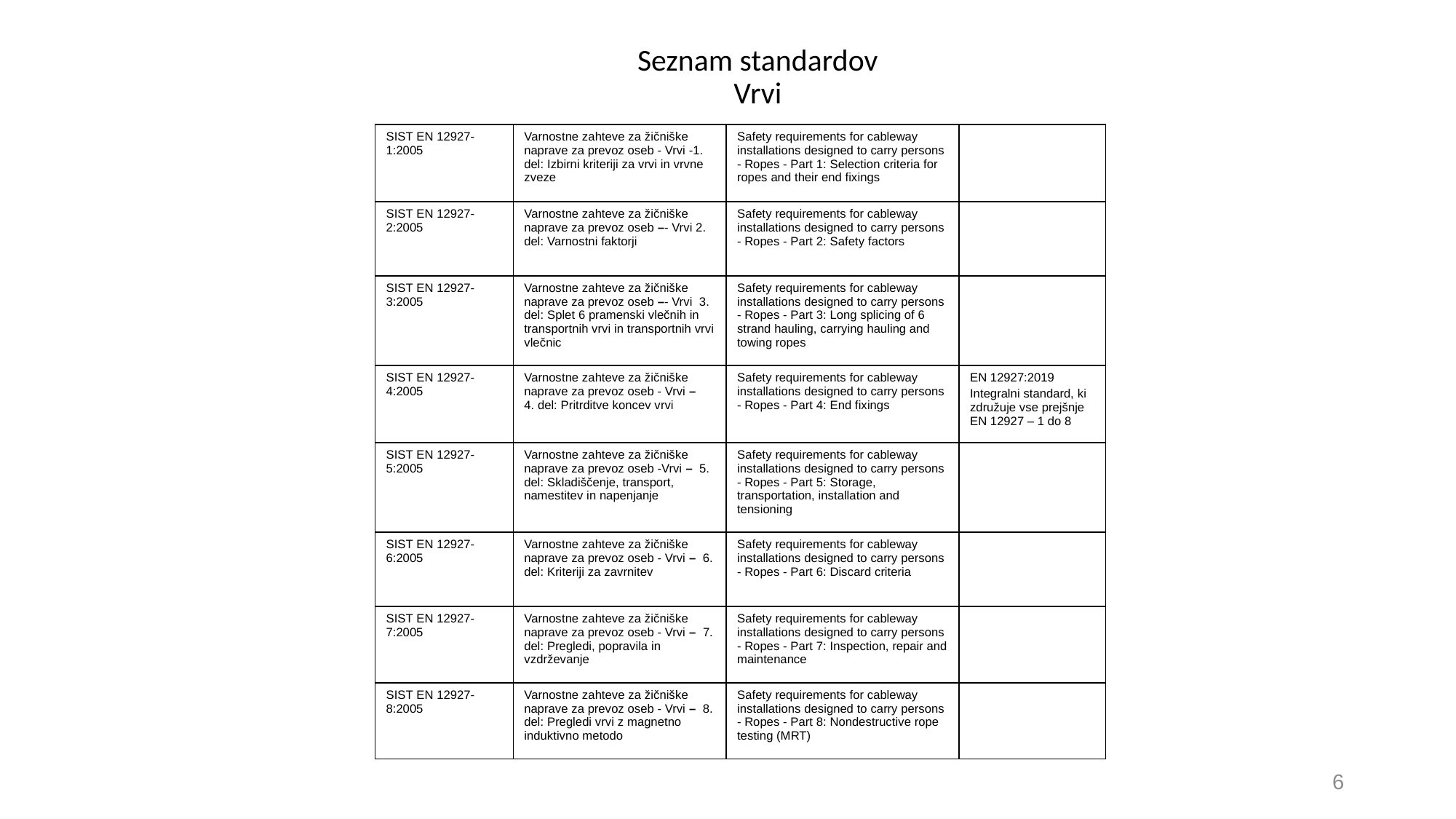

# Seznam standardov Vrvi
| SIST EN 12927-1:2005 | Varnostne zahteve za žičniške naprave za prevoz oseb - Vrvi -1. del: Izbirni kriteriji za vrvi in vrvne zveze | Safety requirements for cableway installations designed to carry persons - Ropes - Part 1: Selection criteria for ropes and their end fixings |  |
| --- | --- | --- | --- |
| SIST EN 12927-2:2005 | Varnostne zahteve za žičniške naprave za prevoz oseb –- Vrvi 2. del: Varnostni faktorji | Safety requirements for cableway installations designed to carry persons - Ropes - Part 2: Safety factors |  |
| SIST EN 12927-3:2005 | Varnostne zahteve za žičniške naprave za prevoz oseb –- Vrvi 3. del: Splet 6 pramenski vlečnih in transportnih vrvi in transportnih vrvi vlečnic | Safety requirements for cableway installations designed to carry persons - Ropes - Part 3: Long splicing of 6 strand hauling, carrying hauling and towing ropes |  |
| SIST EN 12927-4:2005 | Varnostne zahteve za žičniške naprave za prevoz oseb - Vrvi – 4. del: Pritrditve koncev vrvi | Safety requirements for cableway installations designed to carry persons - Ropes - Part 4: End fixings | EN 12927:2019 Integralni standard, ki združuje vse prejšnje EN 12927 – 1 do 8 |
| SIST EN 12927-5:2005 | Varnostne zahteve za žičniške naprave za prevoz oseb -Vrvi – 5. del: Skladiščenje, transport, namestitev in napenjanje | Safety requirements for cableway installations designed to carry persons - Ropes - Part 5: Storage, transportation, installation and tensioning |  |
| SIST EN 12927-6:2005 | Varnostne zahteve za žičniške naprave za prevoz oseb - Vrvi – 6. del: Kriteriji za zavrnitev | Safety requirements for cableway installations designed to carry persons - Ropes - Part 6: Discard criteria |  |
| SIST EN 12927-7:2005 | Varnostne zahteve za žičniške naprave za prevoz oseb - Vrvi – 7. del: Pregledi, popravila in vzdrževanje | Safety requirements for cableway installations designed to carry persons - Ropes - Part 7: Inspection, repair and maintenance |  |
| SIST EN 12927-8:2005 | Varnostne zahteve za žičniške naprave za prevoz oseb - Vrvi – 8. del: Pregledi vrvi z magnetno induktivno metodo | Safety requirements for cableway installations designed to carry persons - Ropes - Part 8: Nondestructive rope testing (MRT) |  |
6